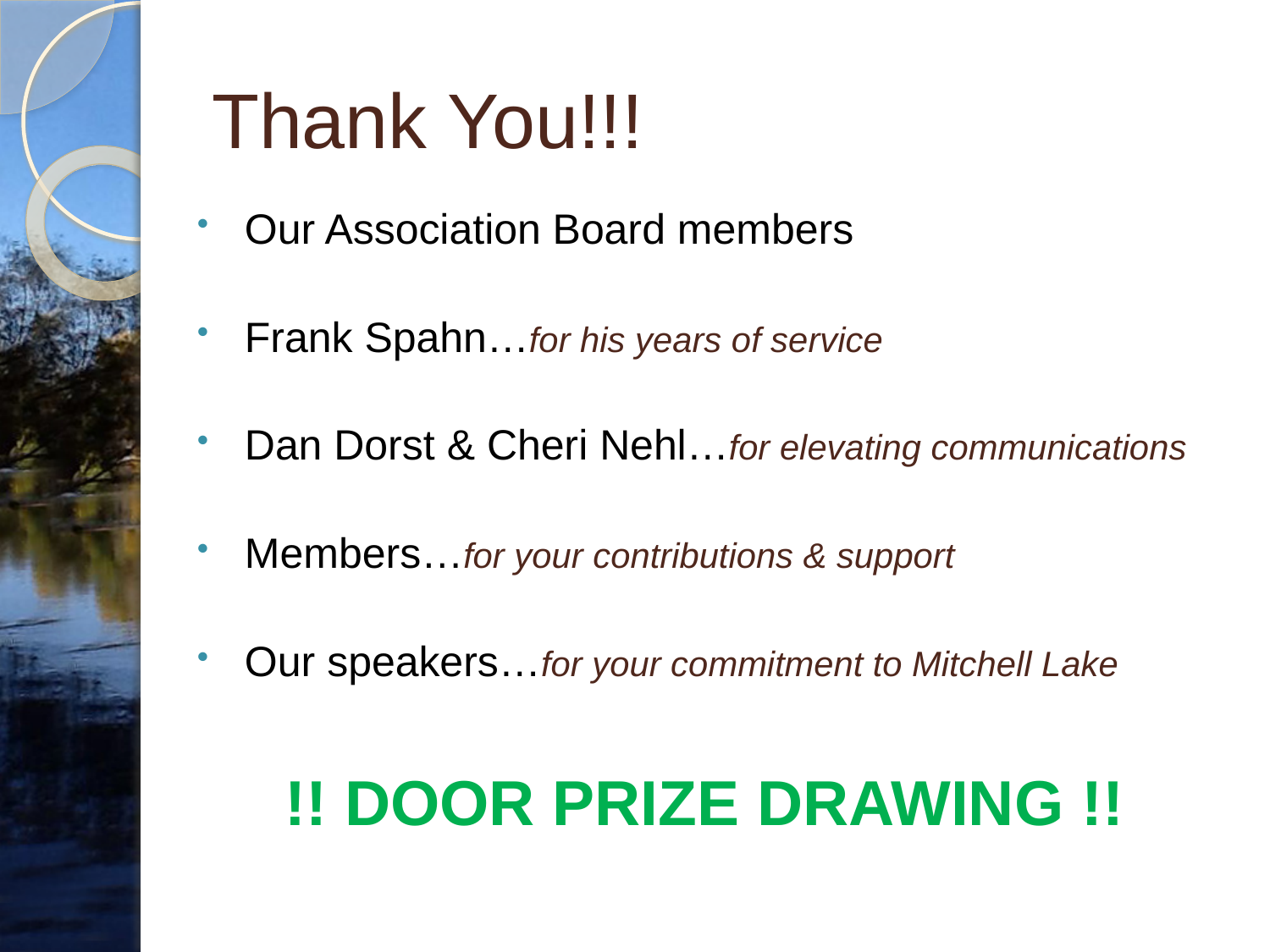

# Thank You!!!
Our Association Board members

Frank Spahn…for his years of service

Dan Dorst & Cheri Nehl…for elevating communications

Members…for your contributions & support

Our speakers…for your commitment to Mitchell Lake

     !! DOOR PRIZE DRAWING !!